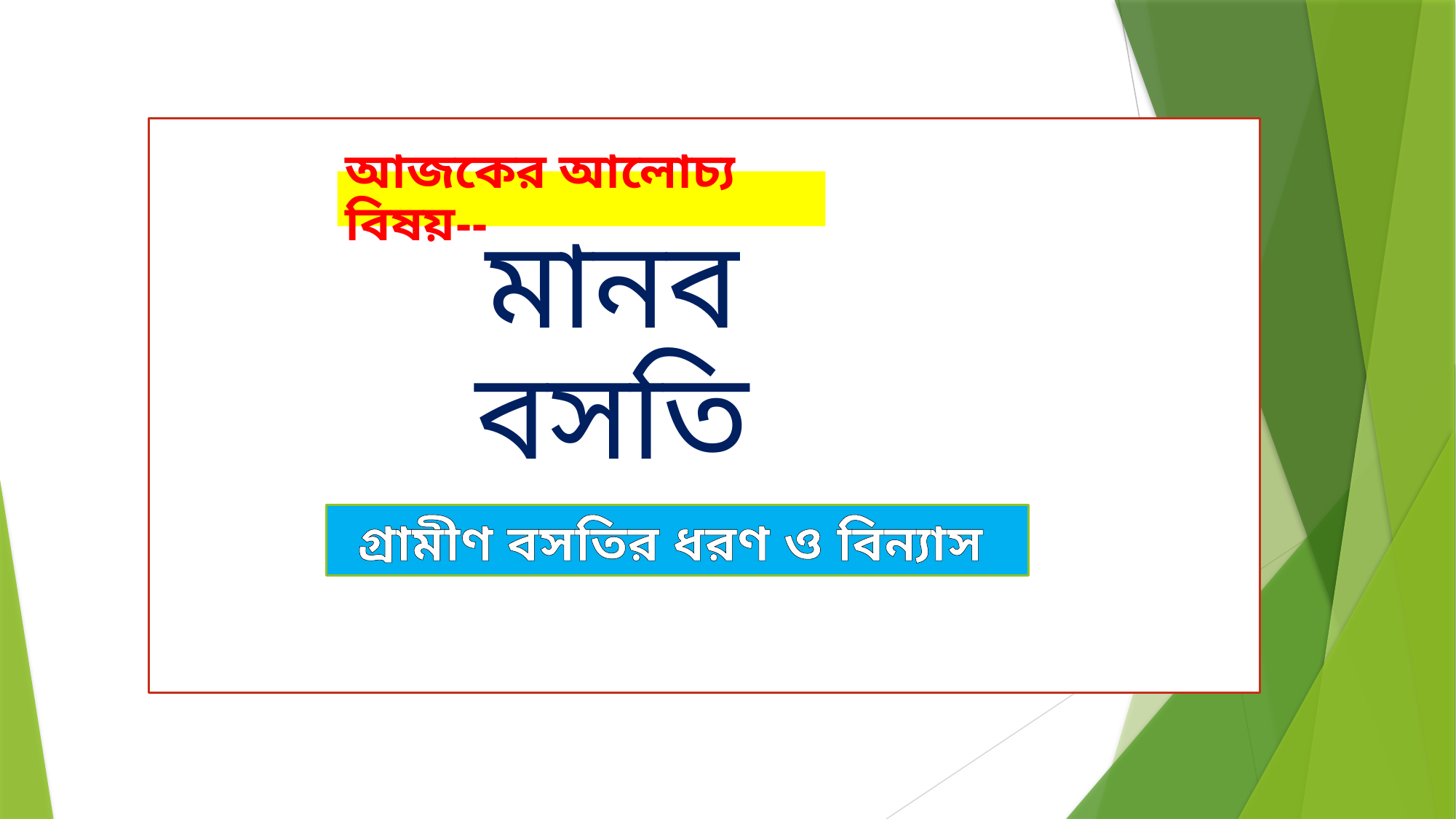

আজকের আলোচ্য বিষয়--
মানব বসতি
গ্রামীণ বসতির ধরণ ও বিন্যাস